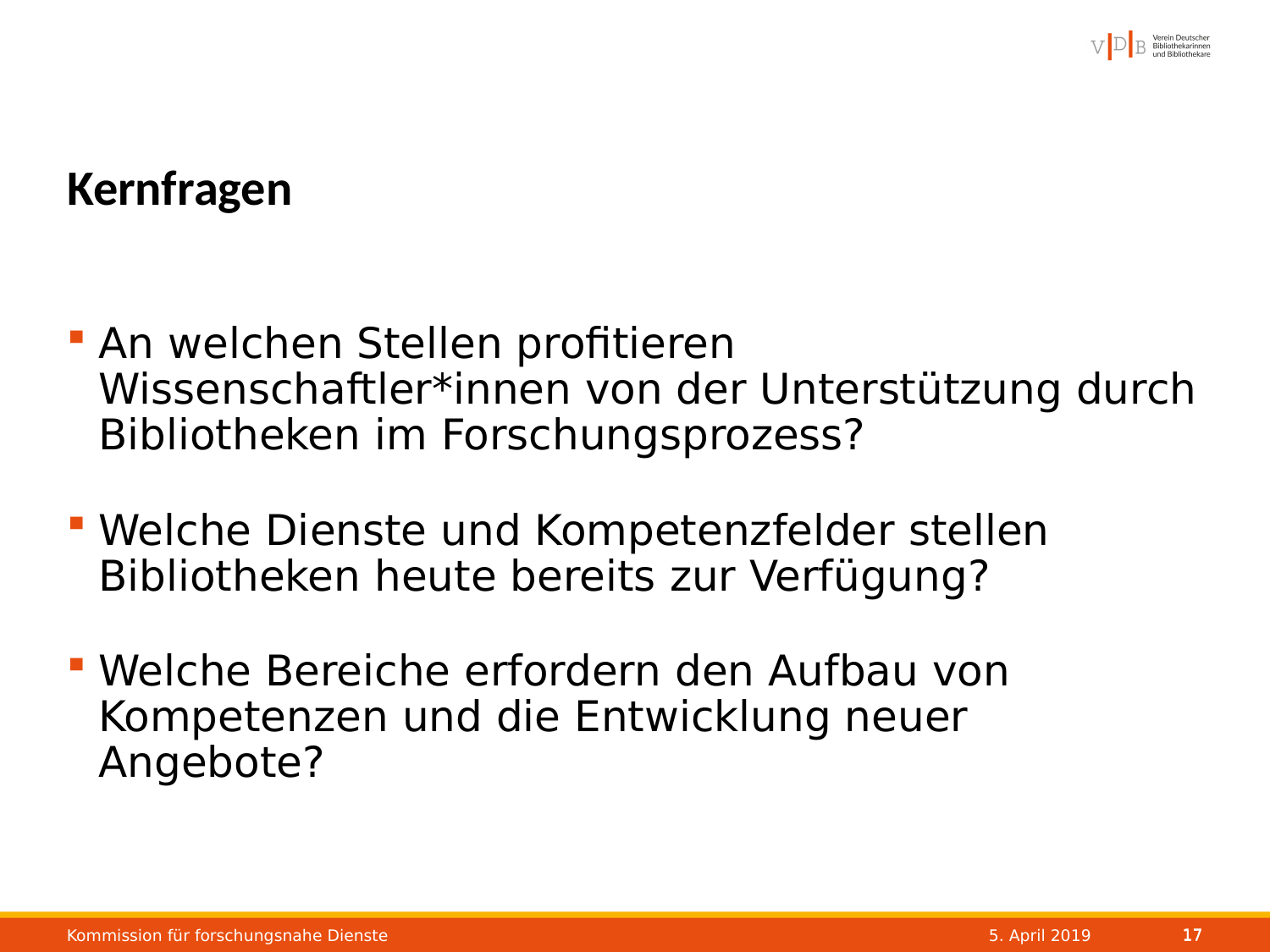

# Kernfragen
An welchen Stellen profitieren Wissenschaftler*innen von der Unterstützung durch Bibliotheken im Forschungsprozess?
Welche Dienste und Kompetenzfelder stellen Bibliotheken heute bereits zur Verfügung?
Welche Bereiche erfordern den Aufbau von Kompetenzen und die Entwicklung neuer Angebote?

17